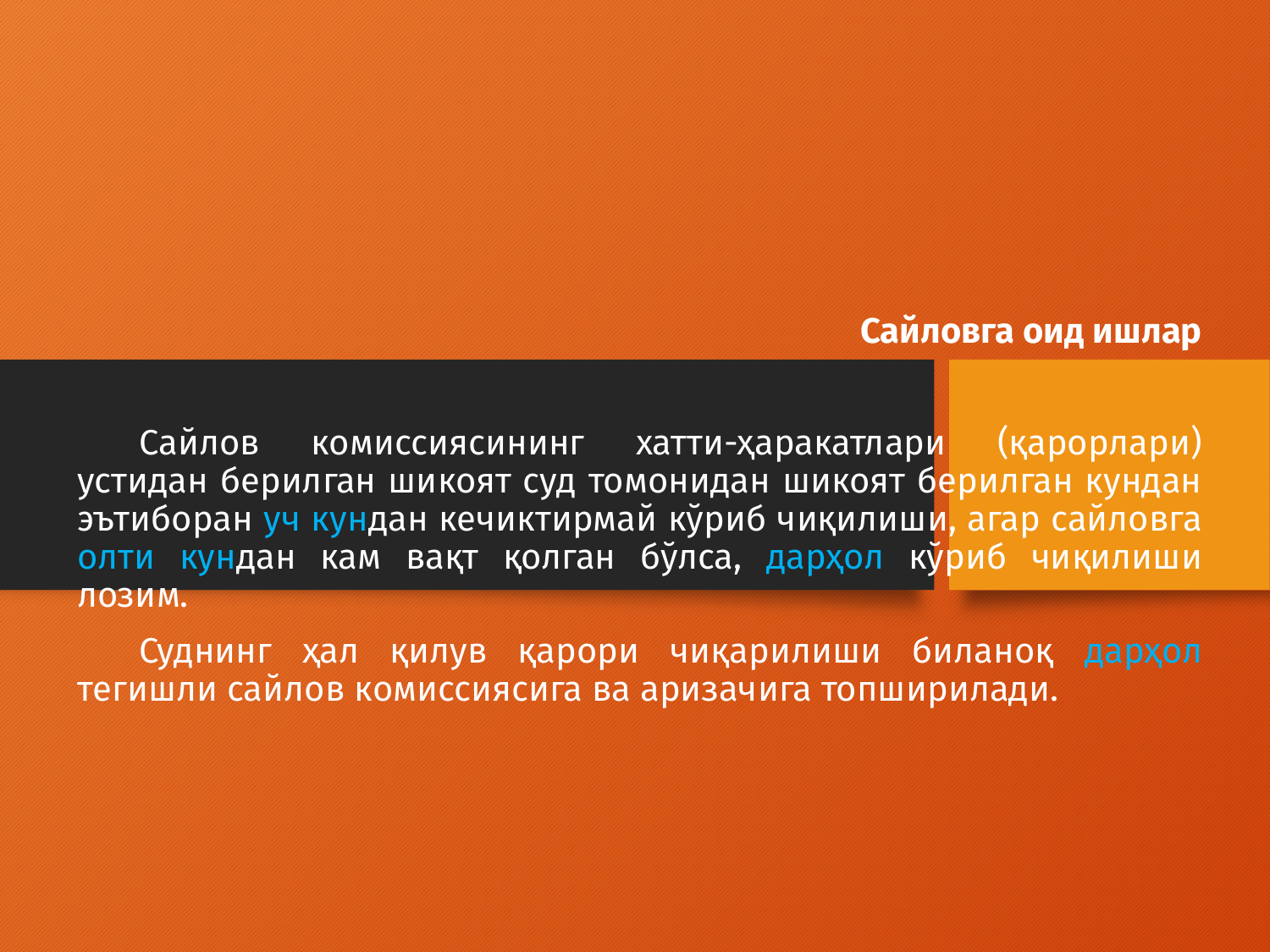

Сайловга оид ишлар

Сайлов комиссиясининг хатти-ҳаракатлари (қарорлари) устидан берилган шикоят суд томонидан шикоят берилган кундан эътиборан уч кундан кечиктирмай кўриб чиқилиши, агар сайловга олти кундан кам вақт қолган бўлса, дарҳол кўриб чиқилиши лозим.
Суднинг ҳал қилув қарори чиқарилиши биланоқ дарҳол тегишли сайлов комиссиясига ва аризачига топширилади.